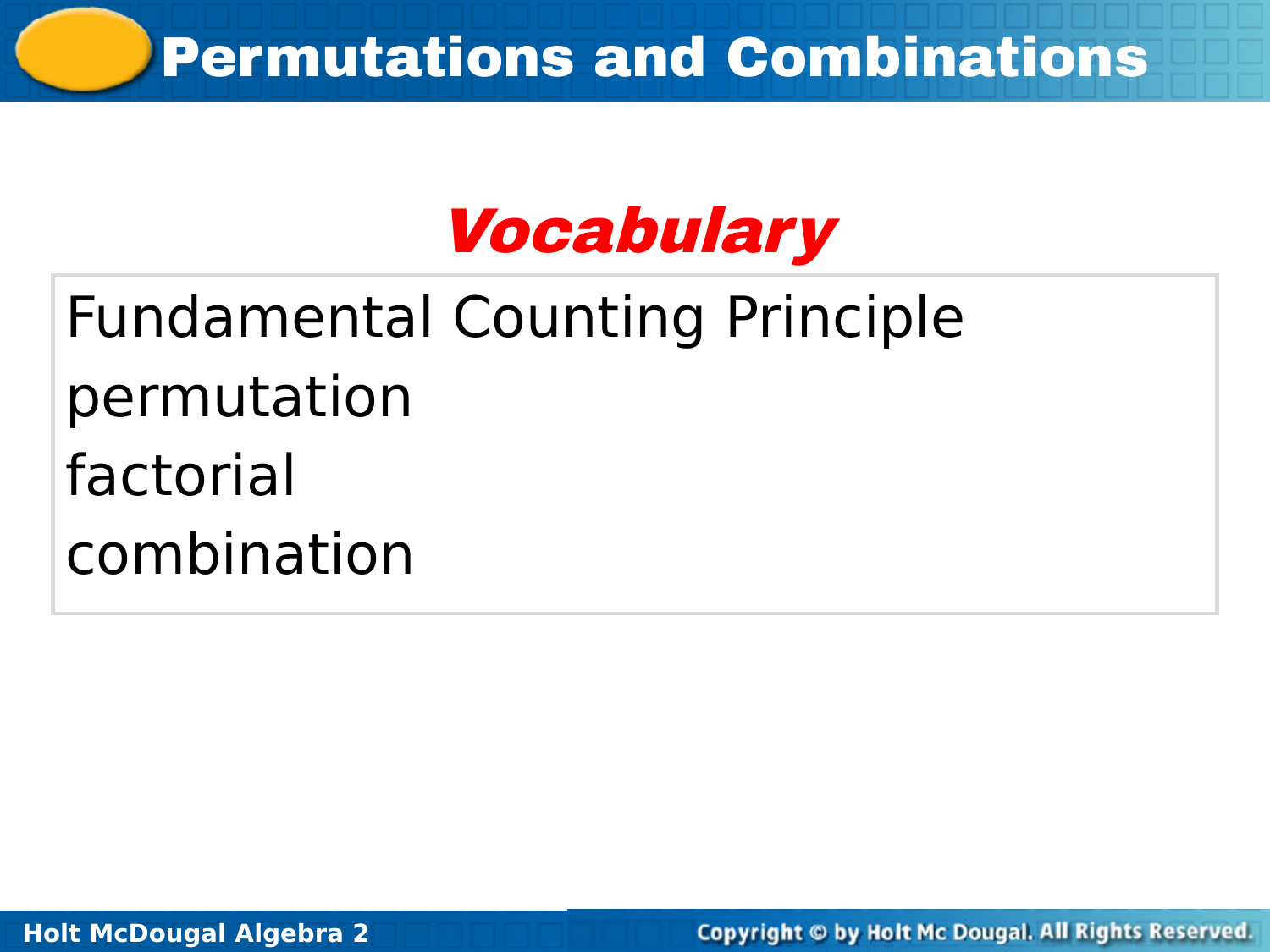

Vocabulary
Fundamental Counting Principle
permutation
factorial
combination